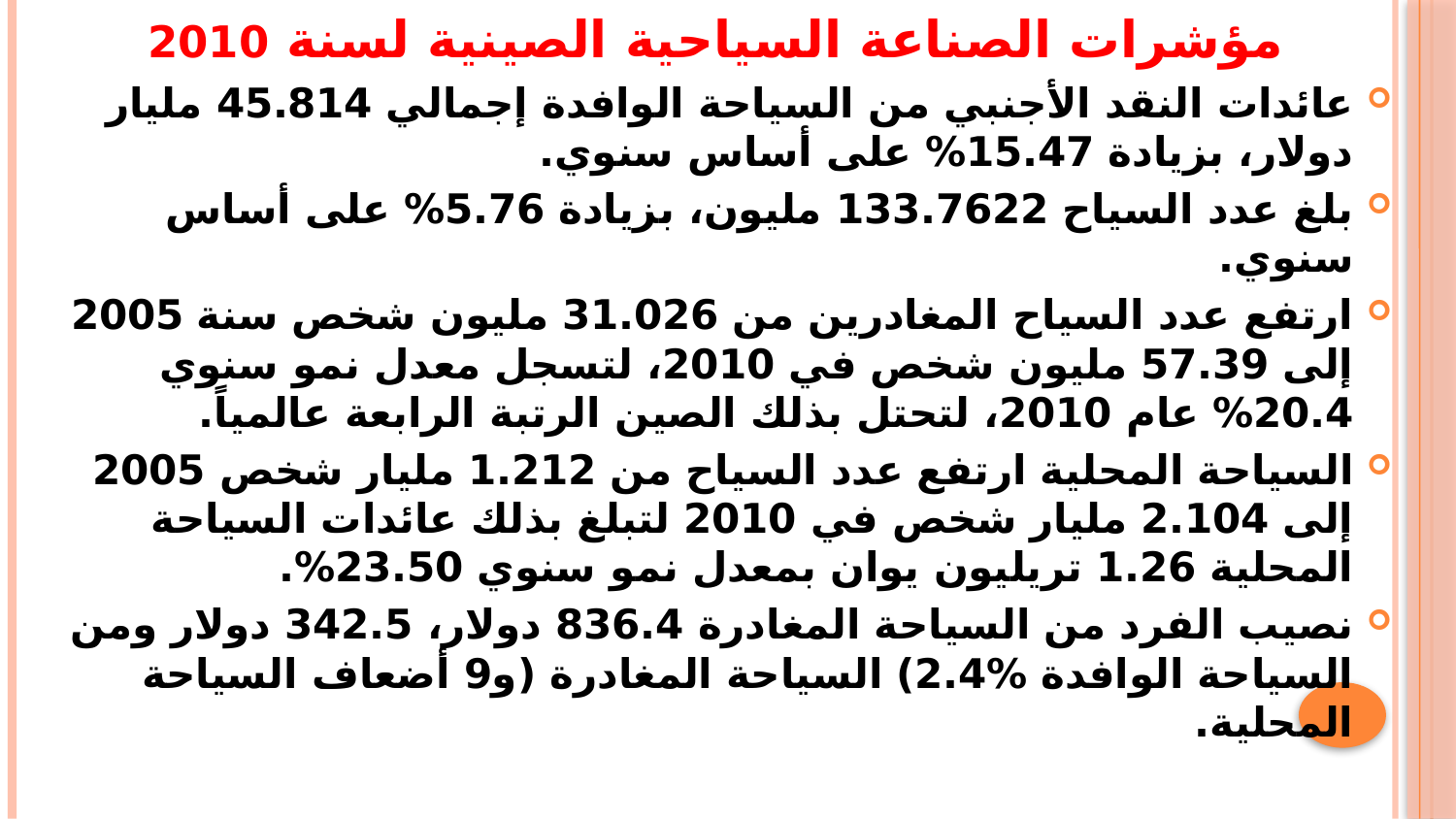

مؤشرات الصناعة السياحية الصينية لسنة 2010
عائدات النقد الأجنبي من السياحة الوافدة إجمالي 45.814 مليار دولار، بزيادة 15.47% على أساس سنوي.
بلغ عدد السياح 133.7622 مليون، بزيادة 5.76% على أساس سنوي.
ارتفع عدد السياح المغادرين من 31.026 مليون شخص سنة 2005 إلى 57.39 مليون شخص في 2010، لتسجل معدل نمو سنوي 20.4% عام 2010، لتحتل بذلك الصين الرتبة الرابعة عالمياً.
السياحة المحلية ارتفع عدد السياح من 1.212 مليار شخص 2005 إلى 2.104 مليار شخص في 2010 لتبلغ بذلك عائدات السياحة المحلية 1.26 تريليون يوان بمعدل نمو سنوي 23.50%.
نصيب الفرد من السياحة المغادرة 836.4 دولار، 342.5 دولار ومن السياحة الوافدة %2.4) السياحة المغادرة (و9 أضعاف السياحة المحلية.